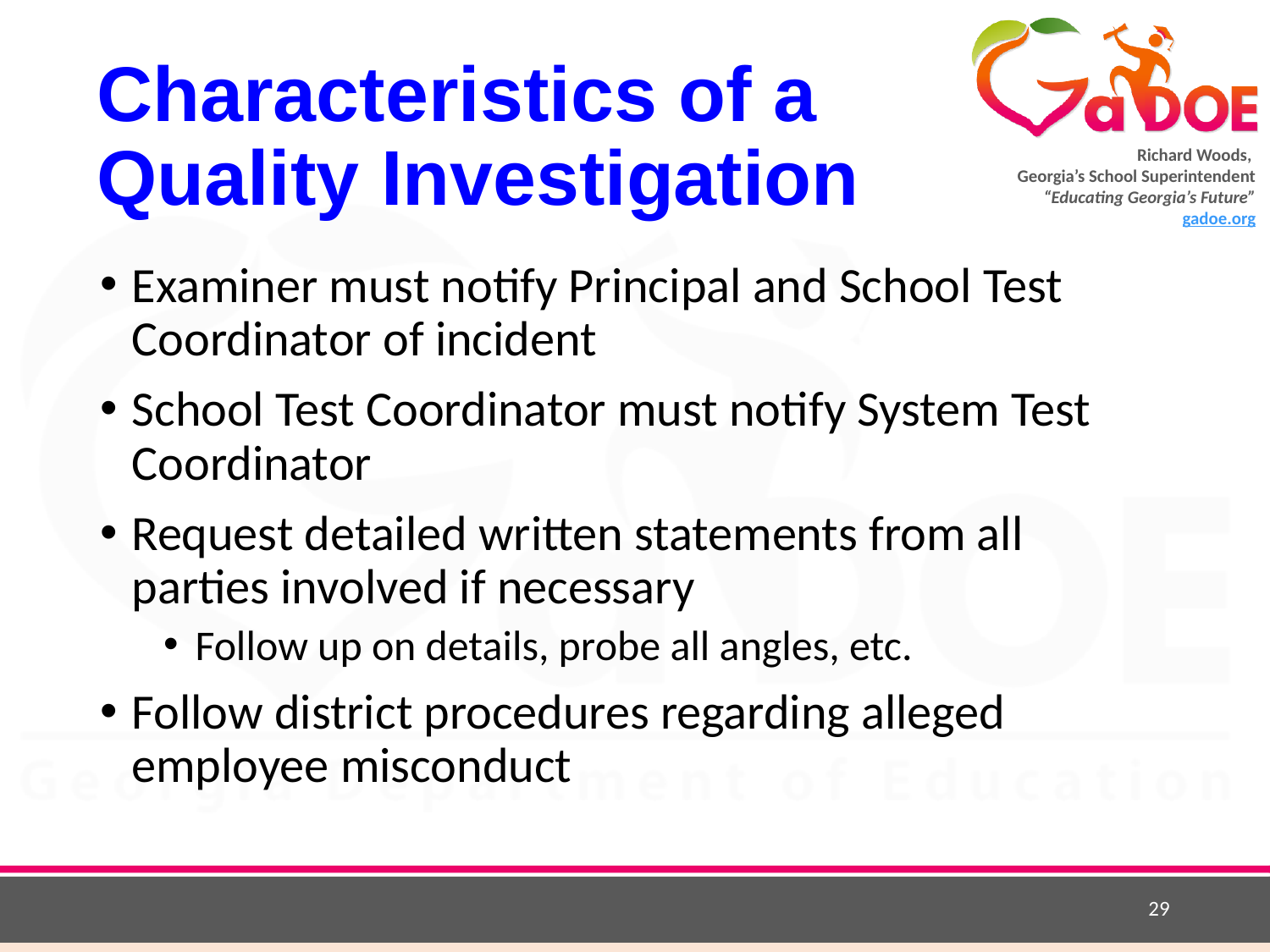

# Characteristics of a Quality Investigation
Examiner must notify Principal and School Test Coordinator of incident
School Test Coordinator must notify System Test Coordinator
Request detailed written statements from all parties involved if necessary
Follow up on details, probe all angles, etc.
Follow district procedures regarding alleged employee misconduct
29